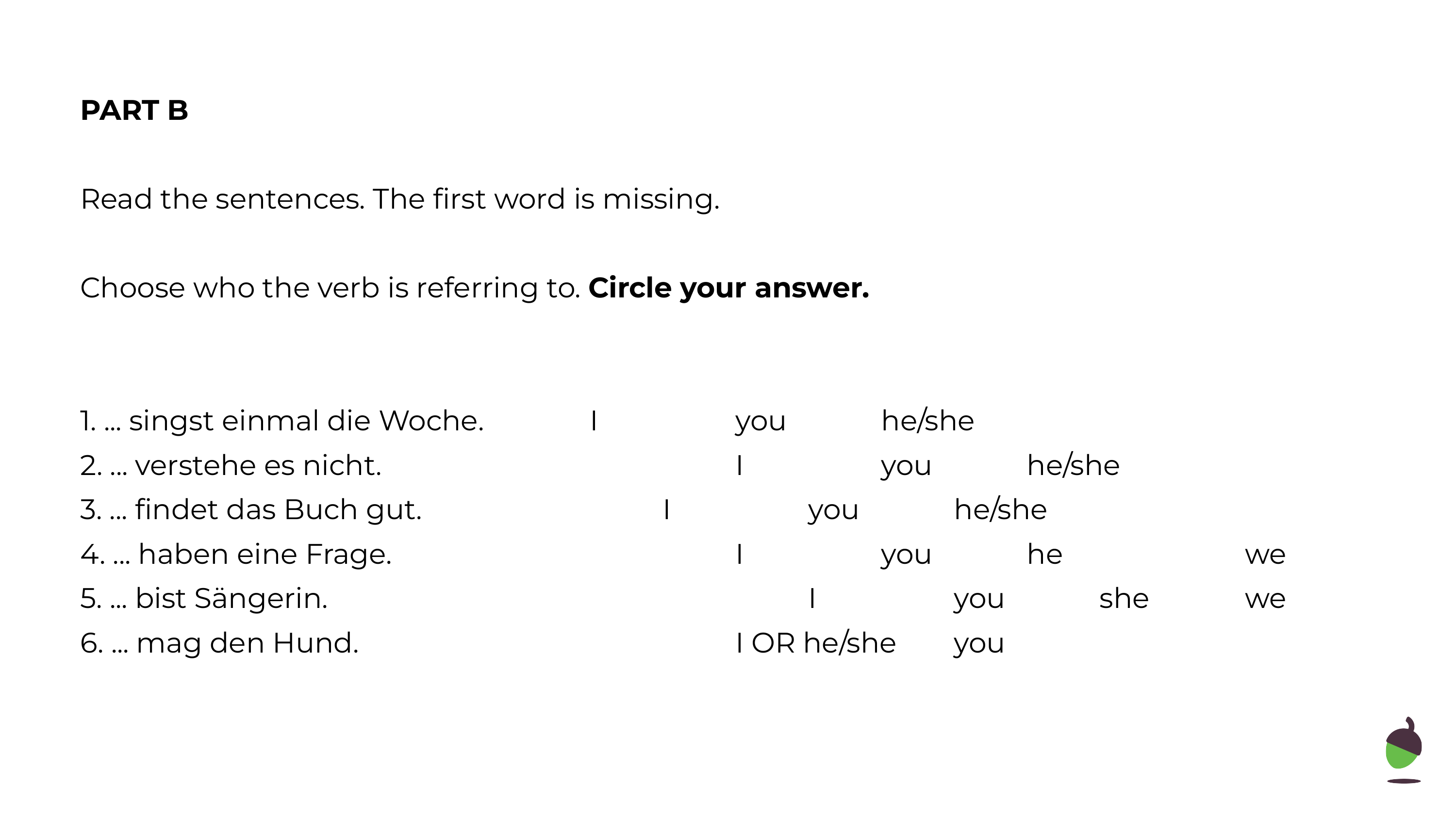

PART B

Read the sentences. The first word is missing.

Choose who the verb is referring to. Circle your answer.

1. ... singst einmal die Woche.		I		you		he/she
2. ... verstehe es nicht.					I		you		he/she
3. ... findet das Buch gut.				I		you		he/she
4. ... haben eine Frage.					I		you		he			we
5. ... bist Sängerin.							I		you		she		we
6. ... mag den Hund.						I OR he/she	you